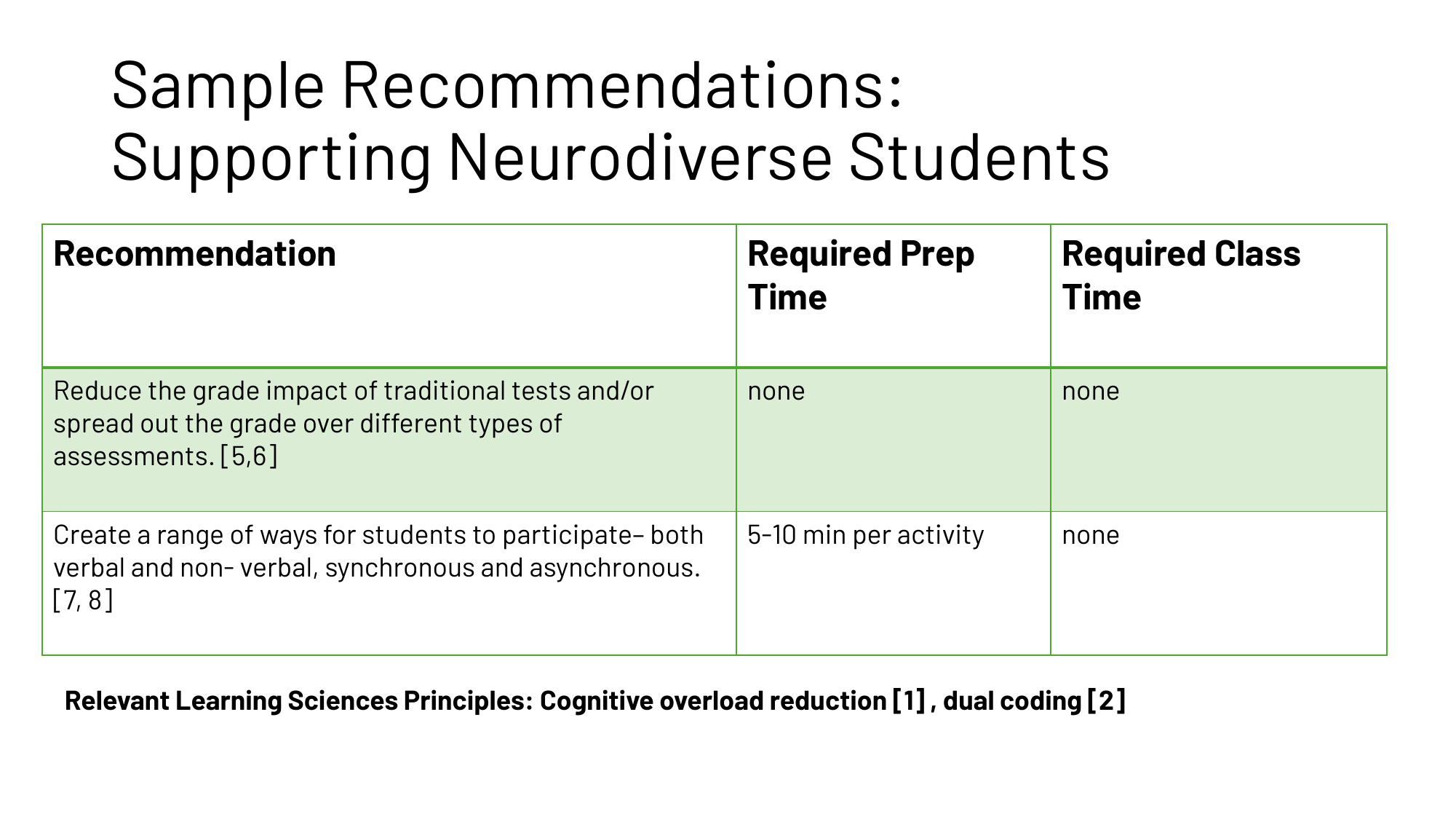

# Sample Recommendations: Supporting Neurodiverse Students
| Recommendation | Required Prep Time | Required Class Time |
| --- | --- | --- |
| Reduce the grade impact of traditional tests and/or spread out the grade over different types of assessments. [5,6] | none | none |
| Create a range of ways for students to participate– both verbal and non- verbal, synchronous and asynchronous. [7, 8] | 5-10 min per activity | none |
Relevant Learning Sciences Principles: Cognitive overload reduction [1] , dual coding [2]